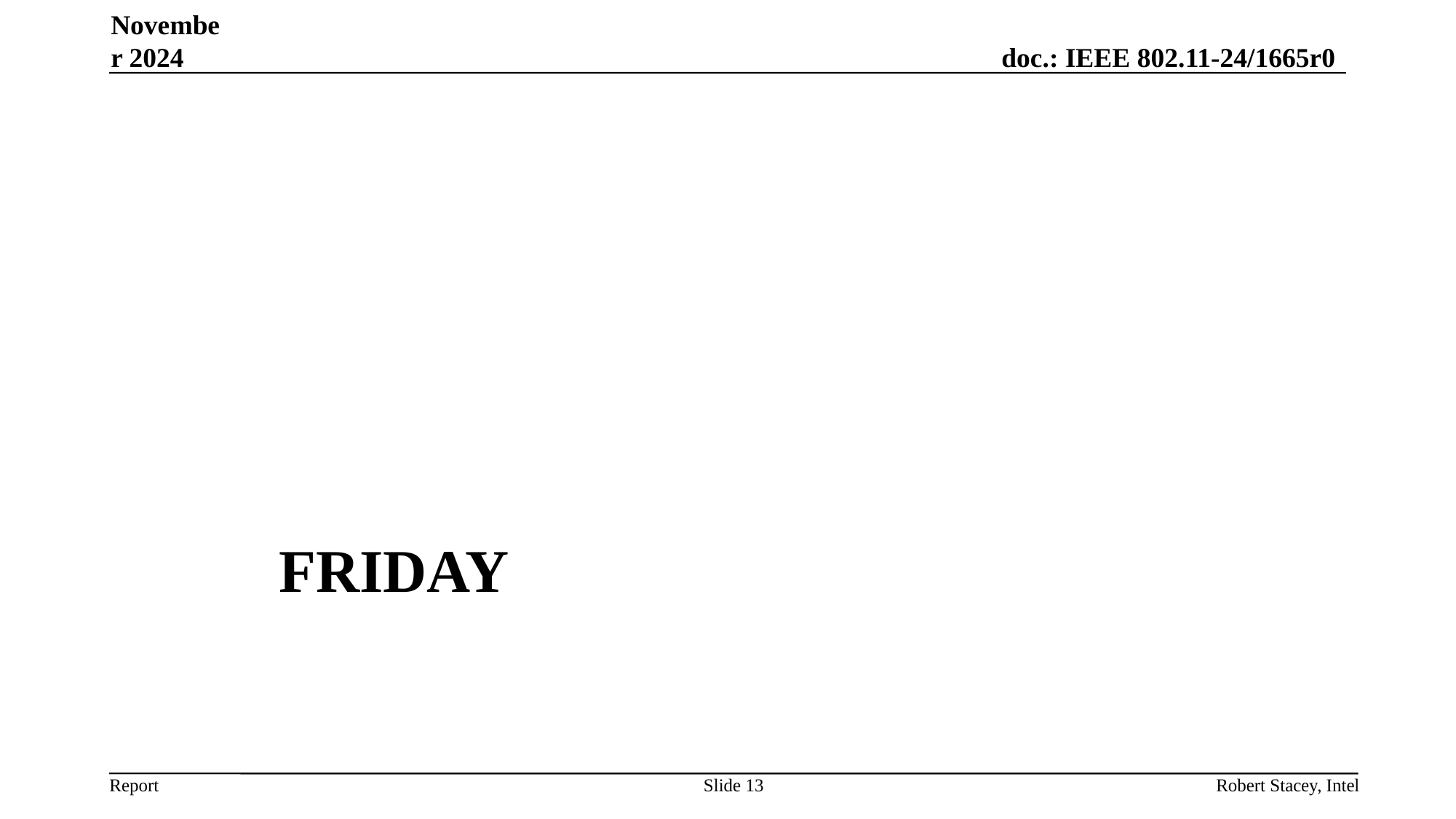

November 2024

# Friday
Slide 13
Robert Stacey, Intel